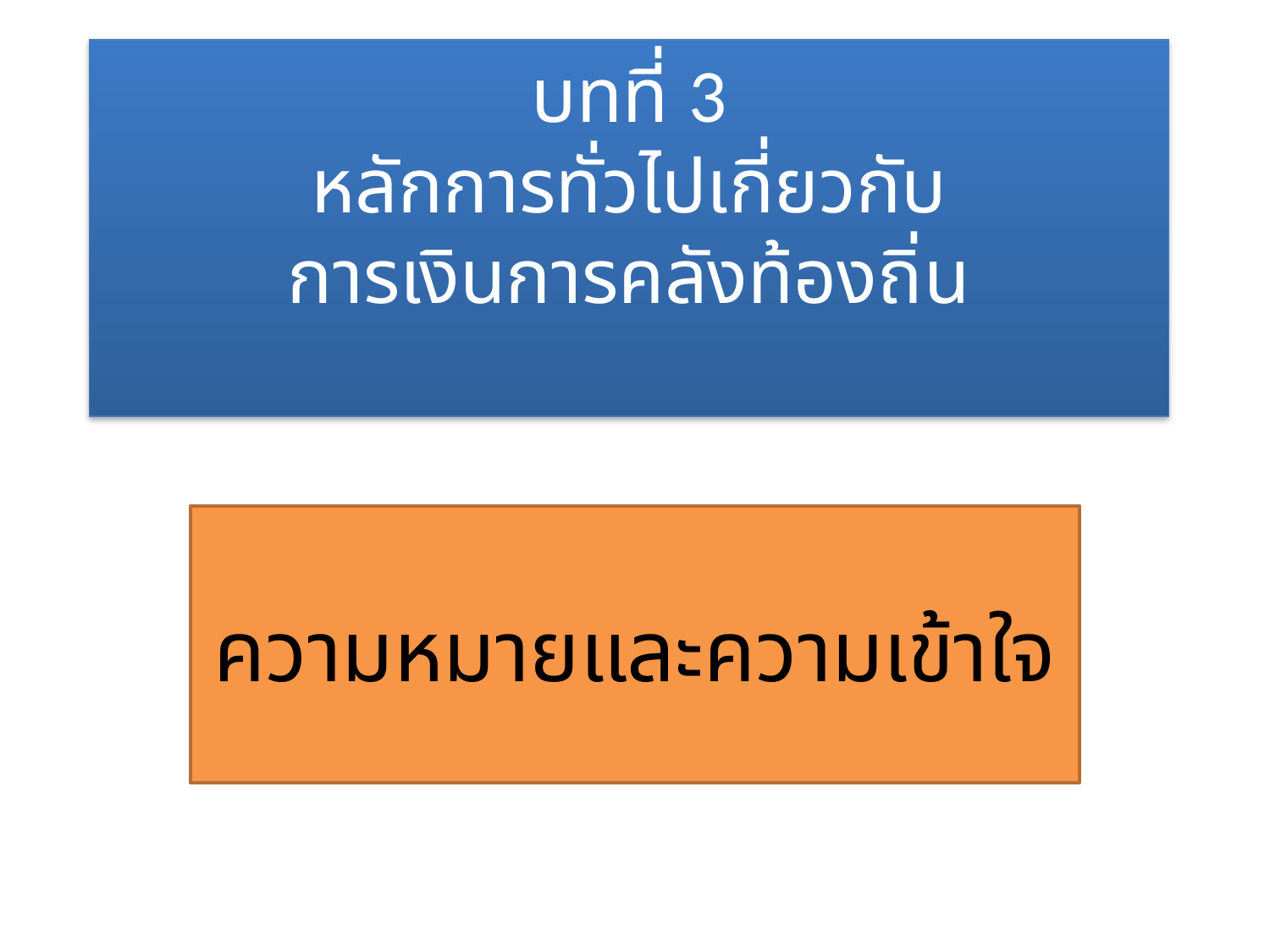

# บทที่ 3 หลักการทั่วไปเกี่ยวกับ การเงินการคลังท้องถิ่น

ความหมายและความเข้าใจ